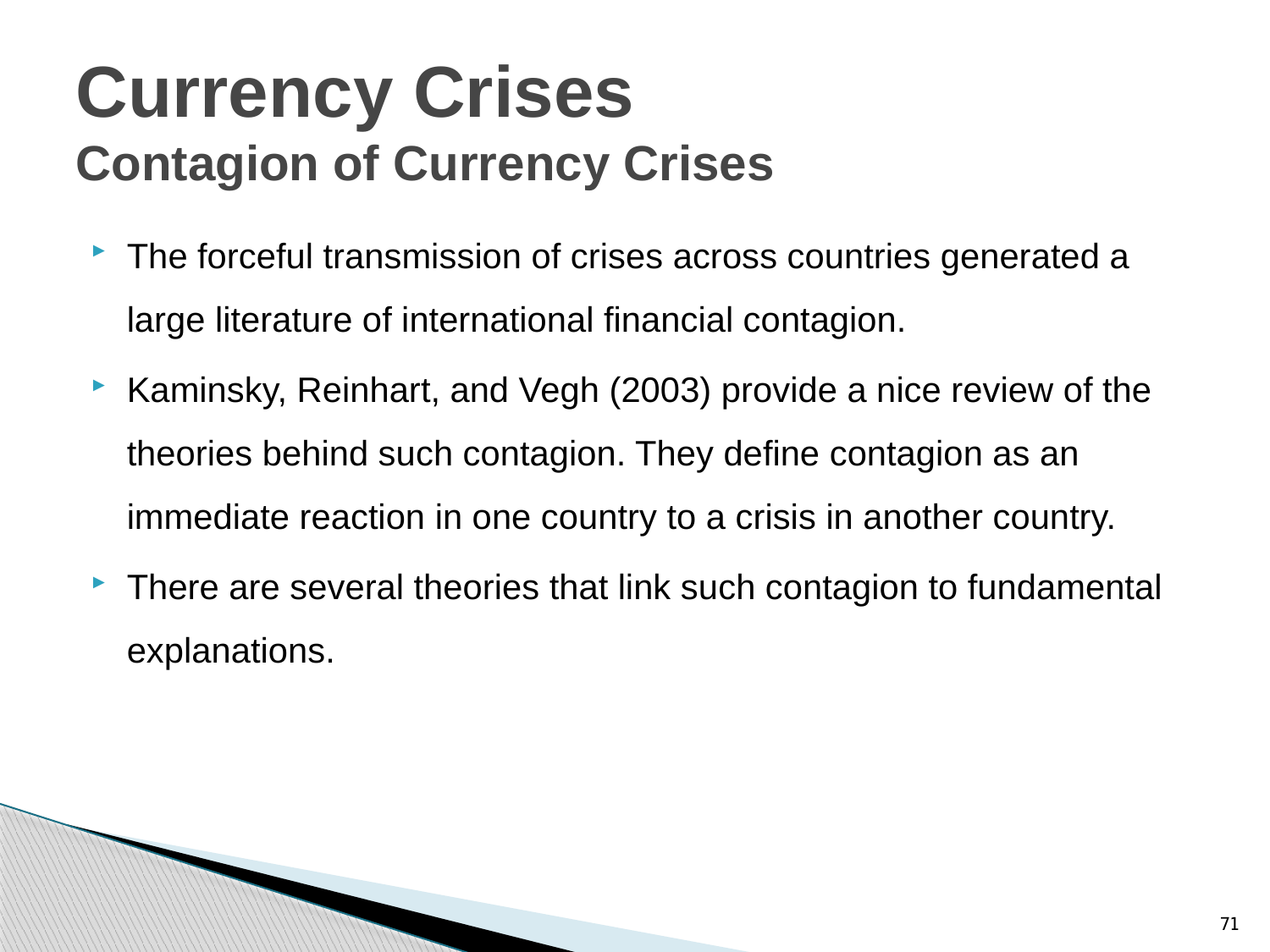

# Currency Crises Contagion of Currency Crises
The forceful transmission of crises across countries generated a large literature of international financial contagion.
Kaminsky, Reinhart, and Vegh (2003) provide a nice review of the theories behind such contagion. They define contagion as an immediate reaction in one country to a crisis in another country.
There are several theories that link such contagion to fundamental explanations.

71